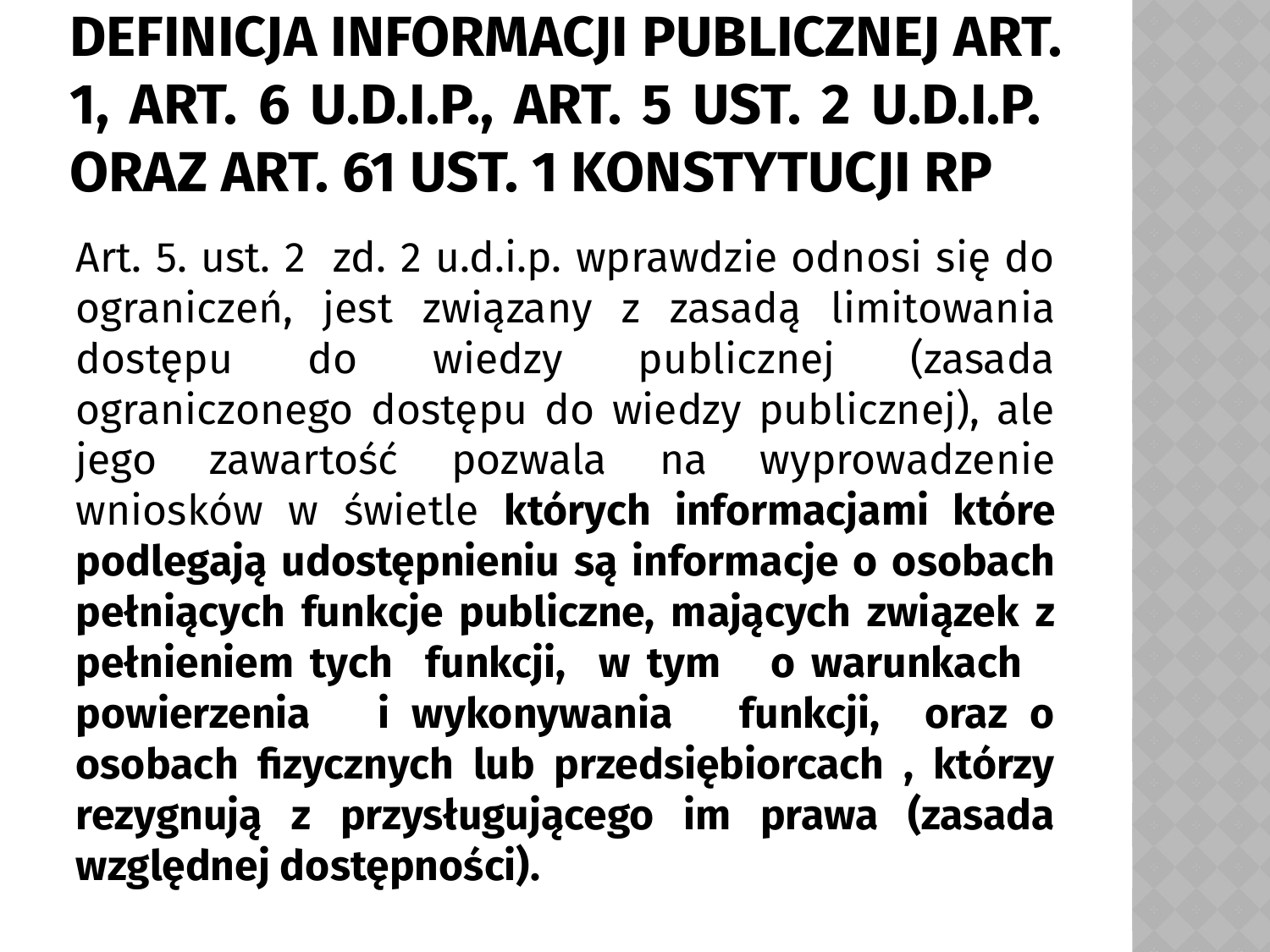

# Definicja informacji publicznej art. 1, art. 6 u.d.i.p., art. 5 ust. 2 u.d.i.p.  oraz art. 61 ust. 1 Konstytucji RP
Art. 5. ust. 2  zd. 2 u.d.i.p. wprawdzie odnosi się do ograniczeń, jest związany z zasadą limitowania dostępu do wiedzy publicznej (zasada ograniczonego dostępu do wiedzy publicznej), ale jego zawartość pozwala na wyprowadzenie wniosków w świetle których informacjami które podlegają udostępnieniu są informacje o osobach pełniących funkcje publiczne, mających związek z pełnieniem tych  funkcji,  w tym   o warunkach   powierzenia   i wykonywania   funkcji,  oraz o osobach fizycznych lub przedsiębiorcach , którzy rezygnują z przysługującego im prawa (zasada względnej dostępności).